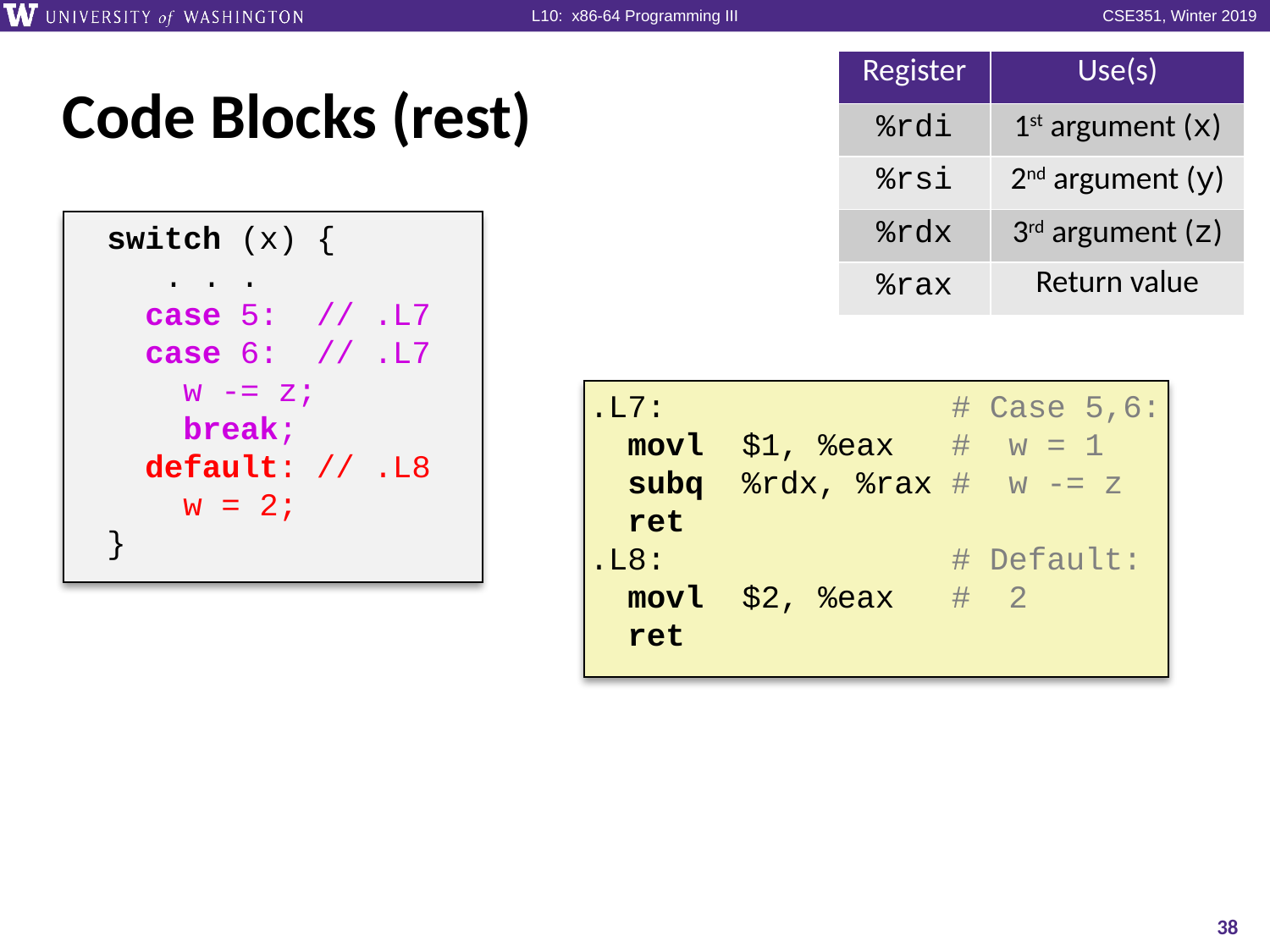

| Register | Use(s) |
| --- | --- |
| %rdi | 1st argument (x) |
| %rsi | 2nd argument (y) |
| %rdx | 3rd argument (z) |
| %rax | Return value |
# Code Blocks (rest)
  switch (x) {
     . . .
    case 5:  // .L7
    case 6:  // .L7
      w -= z;
      break;
    default: // .L8
      w = 2;
  }
.L7:               # Case 5,6:
  movl  $1, %eax   #  w = 1
  subq  %rdx, %rax #  w -= z
  ret
.L8:               # Default:
  movl  $2, %eax   #  2
  ret
38